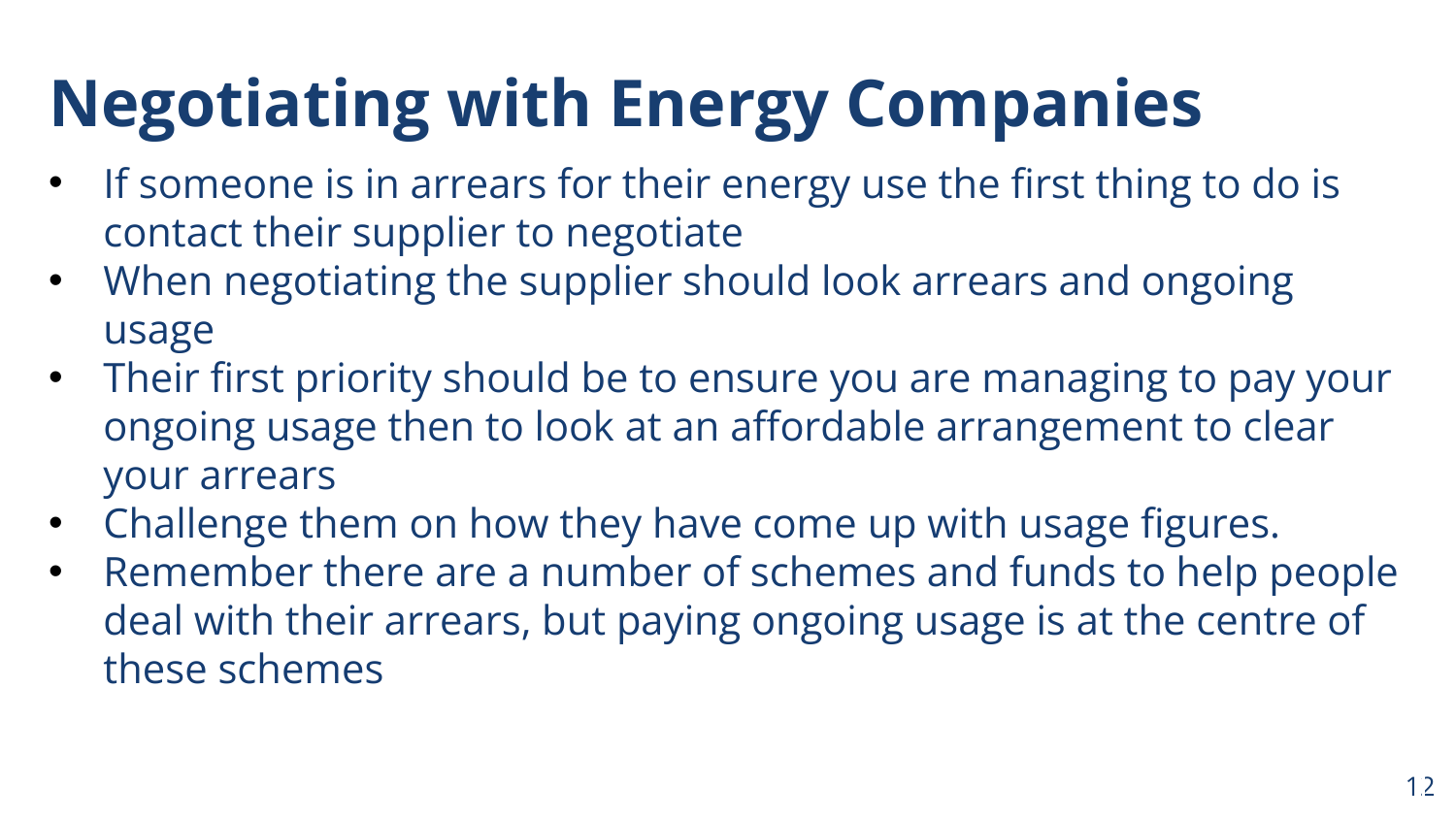

# Negotiating with Energy Companies
If someone is in arrears for their energy use the first thing to do is contact their supplier to negotiate
When negotiating the supplier should look arrears and ongoing usage
Their first priority should be to ensure you are managing to pay your ongoing usage then to look at an affordable arrangement to clear your arrears
Challenge them on how they have come up with usage figures.
Remember there are a number of schemes and funds to help people deal with their arrears, but paying ongoing usage is at the centre of these schemes

12